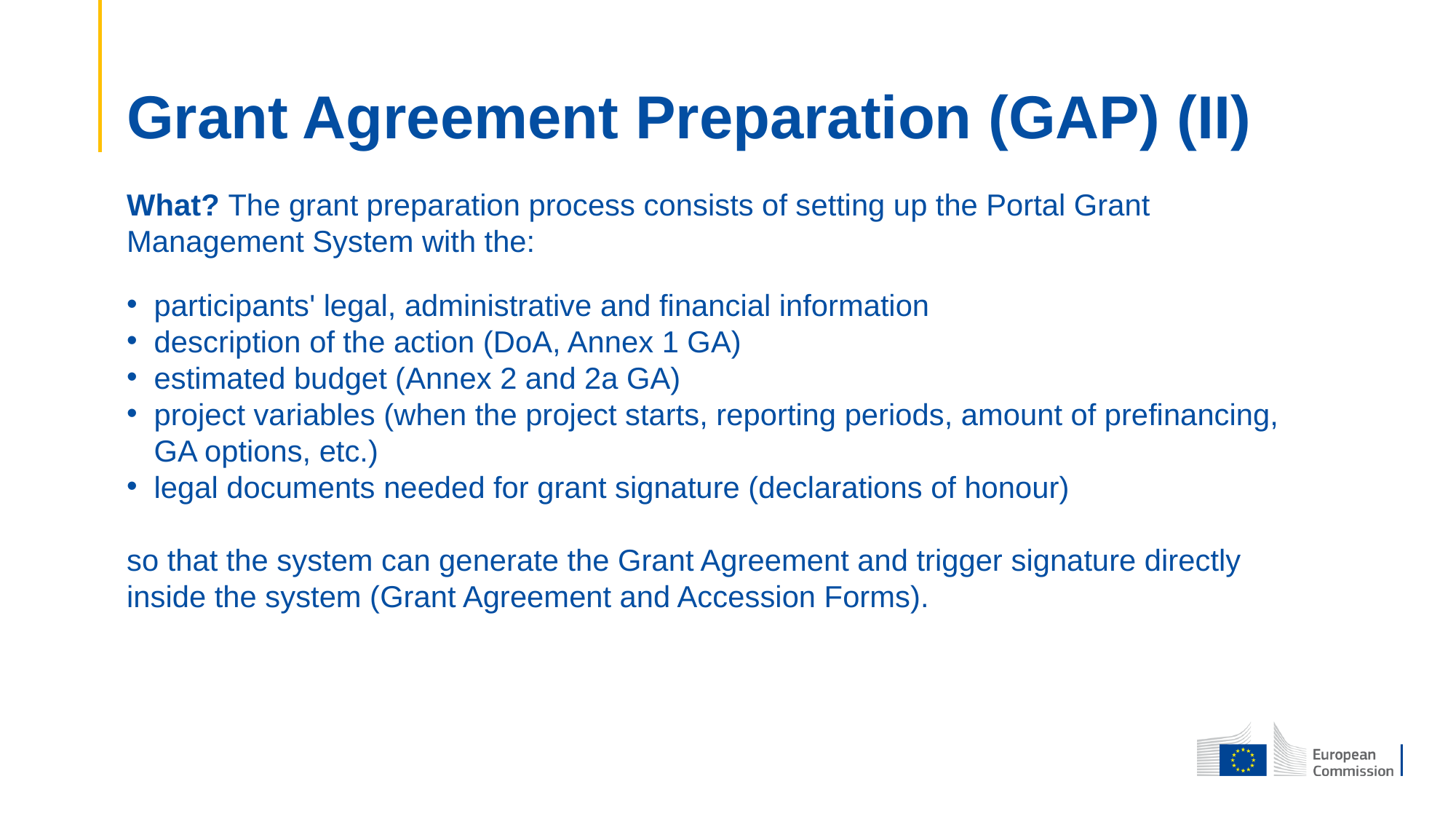

# Grant Agreement Preparation (GAP) (II)
What? The grant preparation process consists of setting up the Portal Grant Management System with the:
participants' legal, administrative and financial information
description of the action (DoA, Annex 1 GA)
estimated budget (Annex 2 and 2a GA)
project variables (when the project starts, reporting periods, amount of prefinancing, GA options, etc.)
legal documents needed for grant signature (declarations of honour)

so that the system can generate the Grant Agreement and trigger signature directly inside the system (Grant Agreement and Accession Forms).